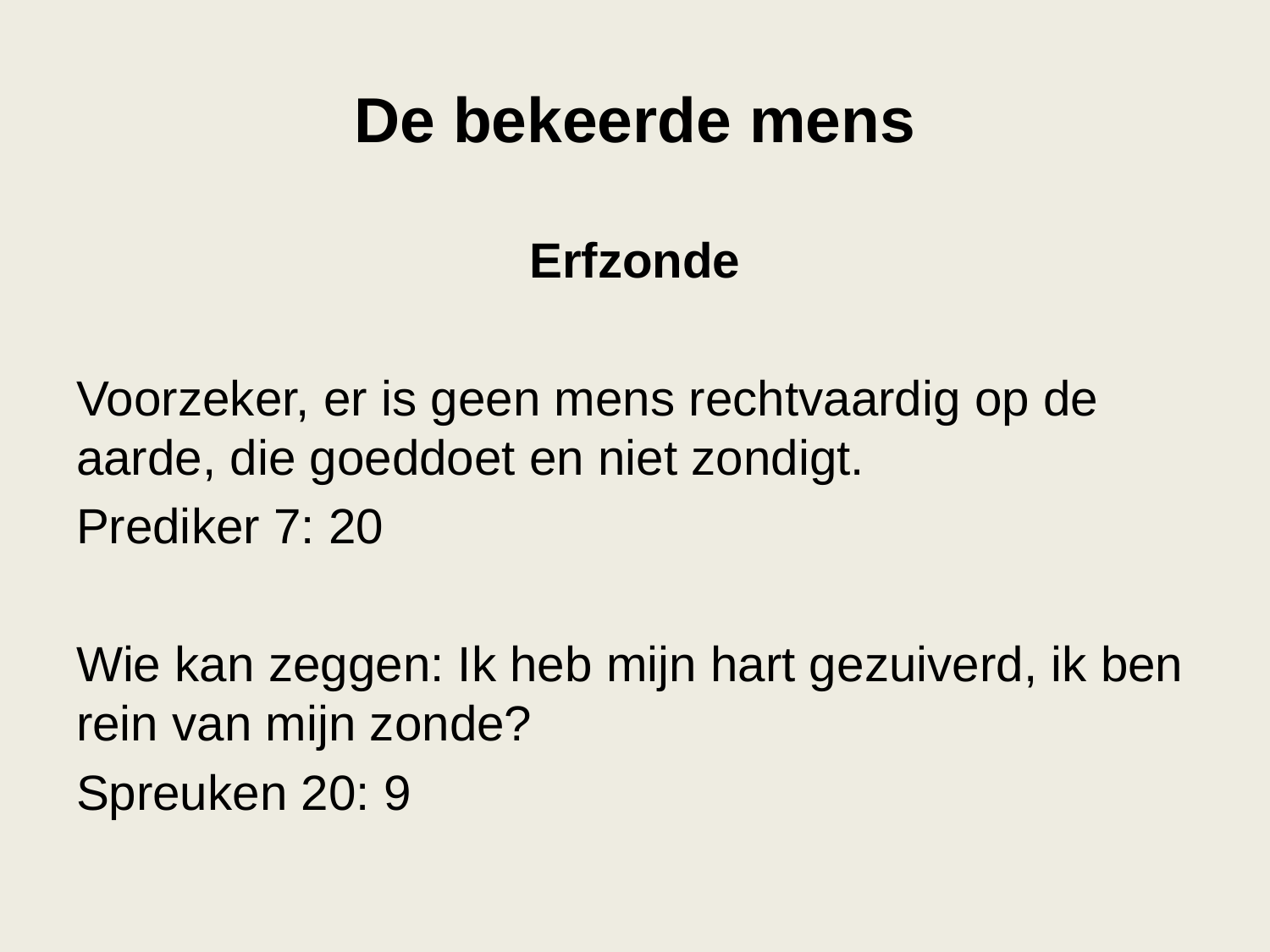

# De bekeerde mens
Erfzonde

Voorzeker, er is geen mens rechtvaardig op de aarde, die goeddoet en niet zondigt.
Prediker 7: 20

Wie kan zeggen: Ik heb mijn hart gezuiverd, ik ben rein van mijn zonde?
Spreuken 20: 9